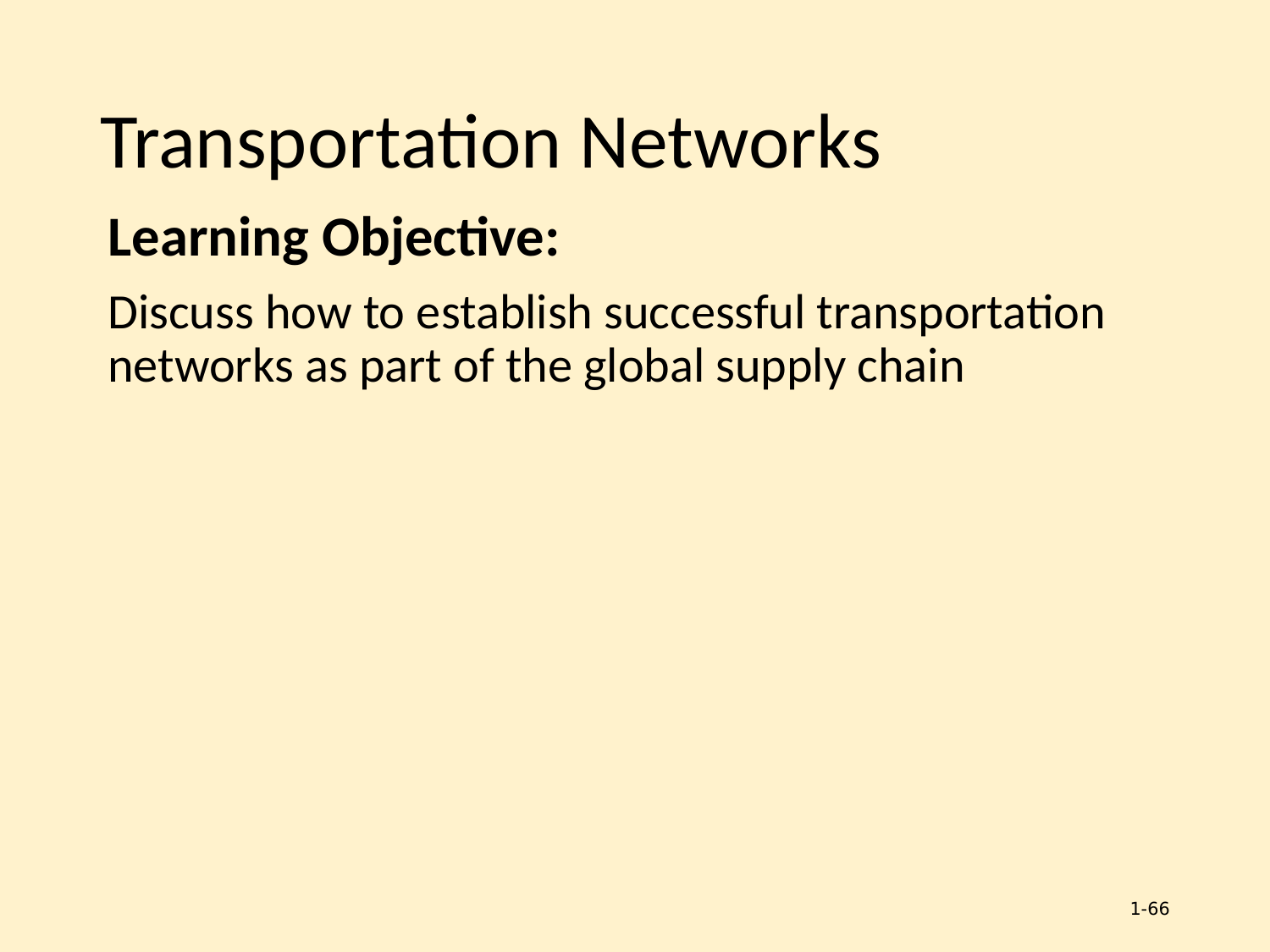

# Transportation Networks
	Learning Objective:
	Discuss how to establish successful transportation networks as part of the global supply chain
1-66